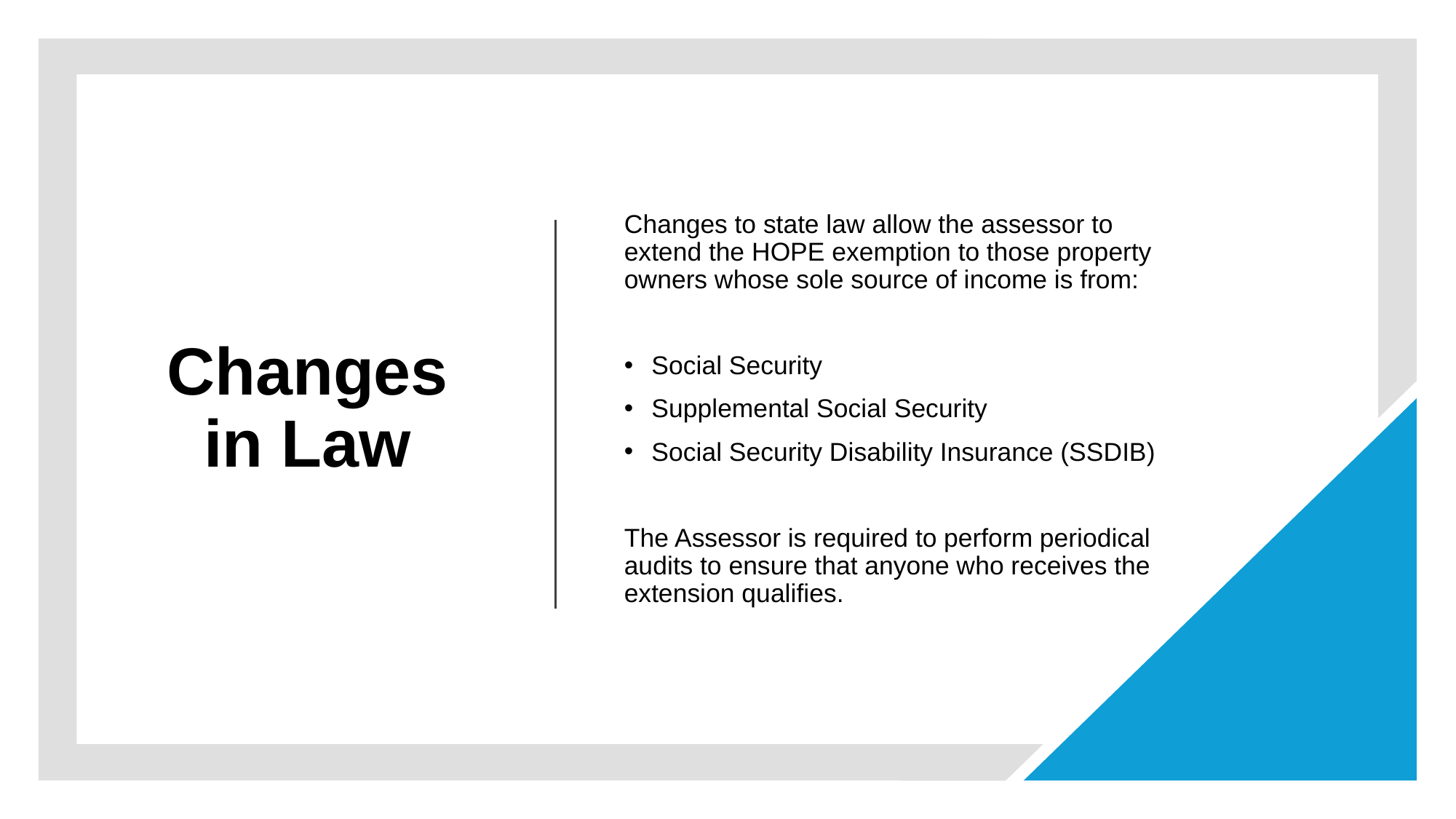

# Changes in Law
Changes to state law allow the assessor to extend the HOPE exemption to those property owners whose sole source of income is from:

Social Security
Supplemental Social Security
Social Security Disability Insurance (SSDIB)

The Assessor is required to perform periodical audits to ensure that anyone who receives the extension qualifies.